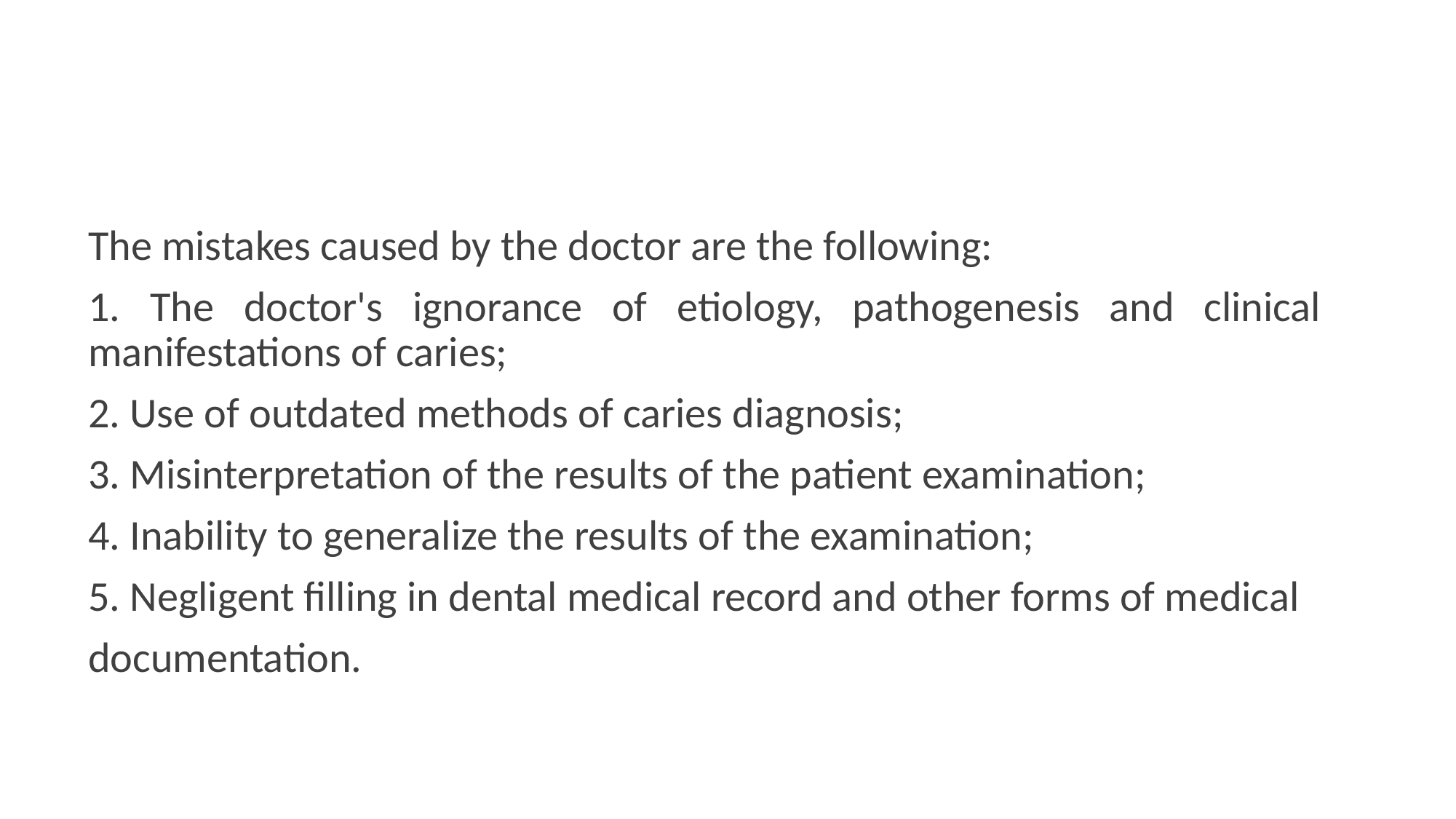

#
The mistakes caused by the doctor are the following:
1. The doctor's ignorance of etiology, pathogenesis and clinical manifestations of caries;
2. Use of outdated methods of caries diagnosis;
3. Misinterpretation of the results of the patient examination;
4. Inability to generalize the results of the examination;
5. Negligent filling in dental medical record and other forms of medical
documentation.